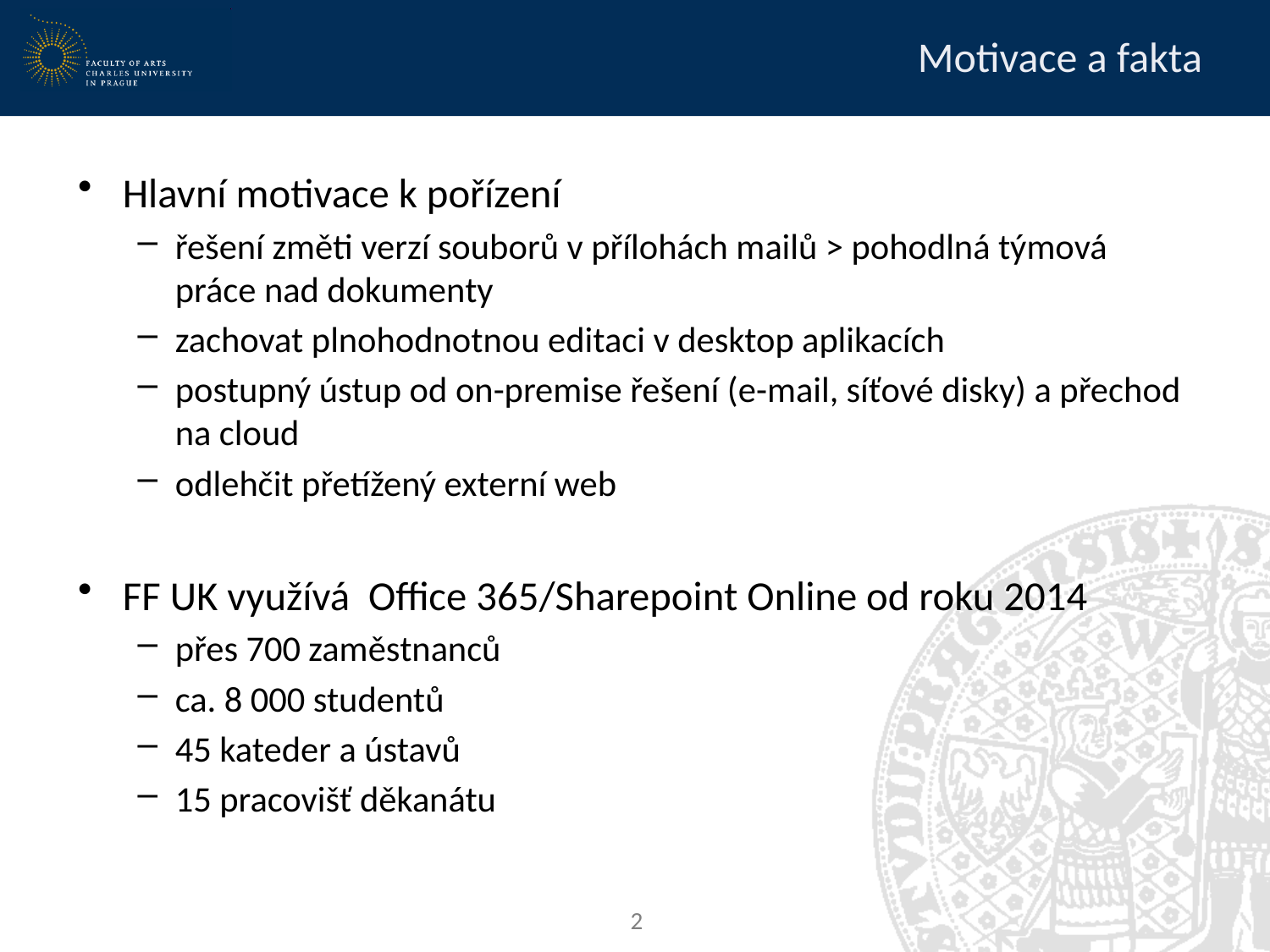

# Motivace a fakta
Hlavní motivace k pořízení
řešení změti verzí souborů v přílohách mailů > pohodlná týmová práce nad dokumenty
zachovat plnohodnotnou editaci v desktop aplikacích
postupný ústup od on-premise řešení (e-mail, síťové disky) a přechod na cloud
odlehčit přetížený externí web

FF UK využívá  Office 365/Sharepoint Online od roku 2014
přes 700 zaměstnanců
ca. 8 000 studentů
45 kateder a ústavů
15 pracovišť děkanátu

2